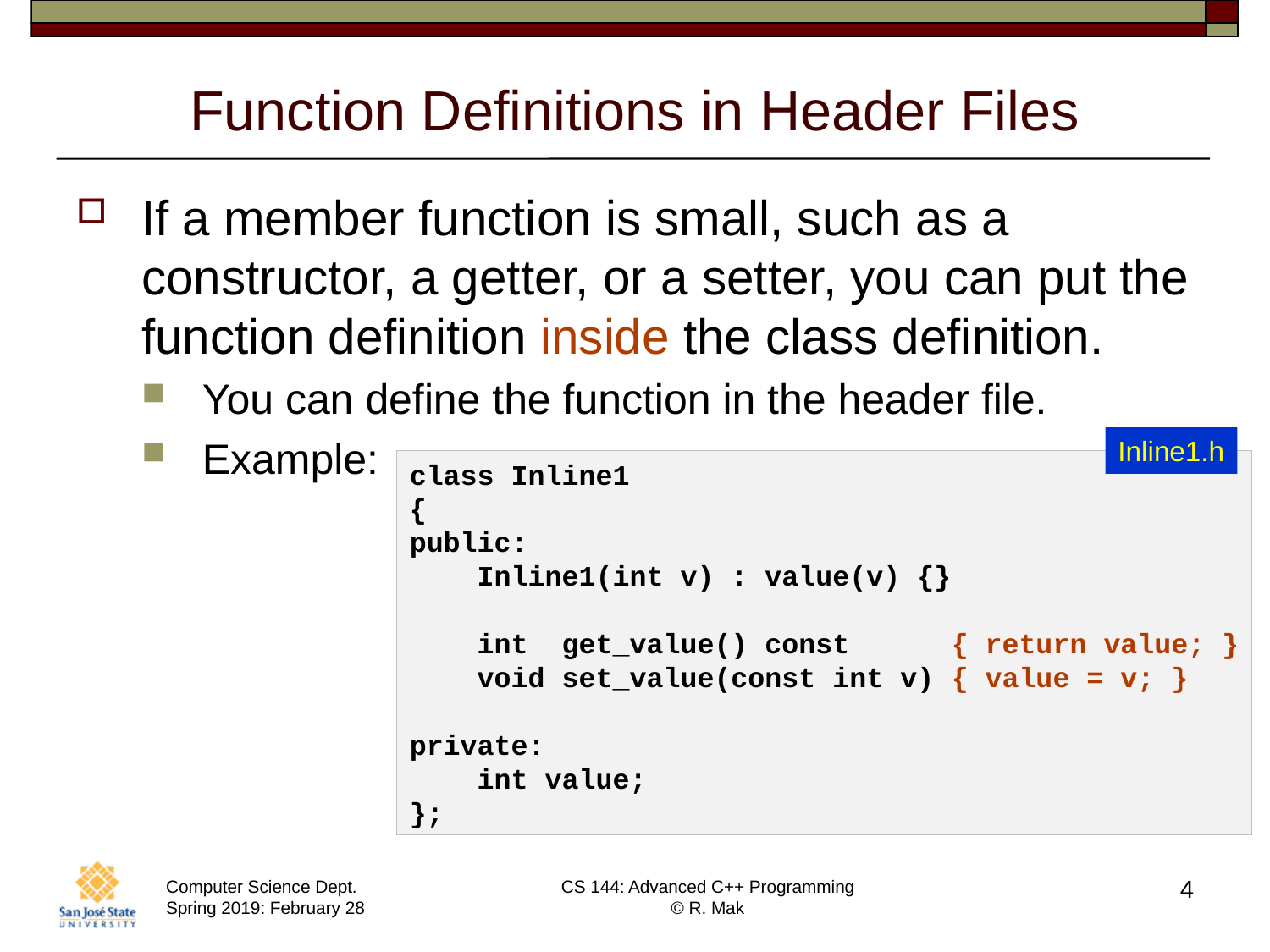

# Function Definitions in Header Files
If a member function is small, such as a constructor, a getter, or a setter, you can put the function definition inside the class definition.
You can define the function in the header file.
Example:
Inline1.h
class Inline1
{
public:
    Inline1(int v) : value(v) {}

    int  get_value() const      { return value; }
    void set_value(const int v) { value = v; }

private:
    int value;
};
4